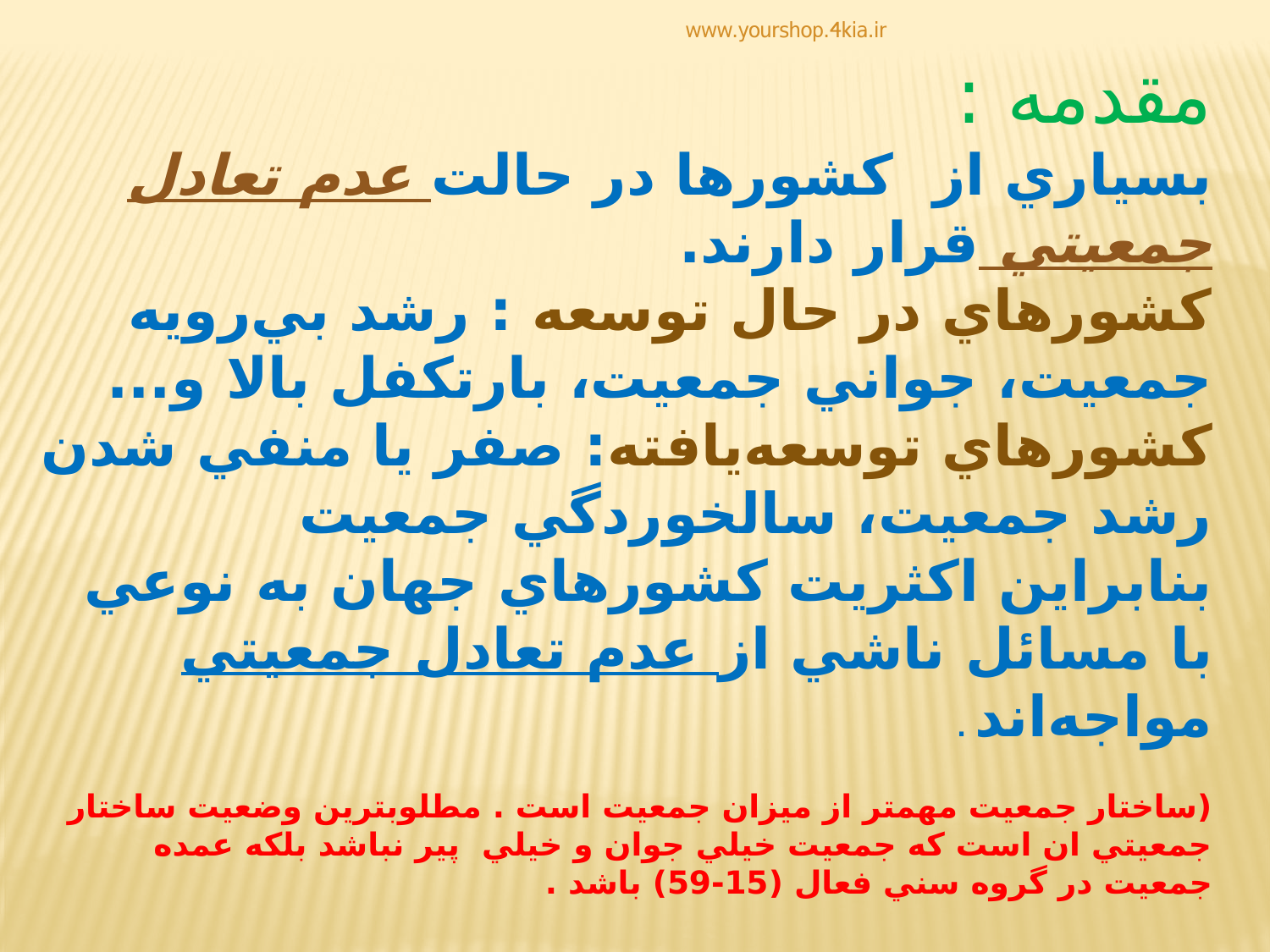

www.yourshop.4kia.ir
مقدمه :
بسياري از  كشورها در حالت عدم تعادل جمعيتي قرار دارند.
كشورهاي در حال توسعه : رشد بي‌رويه جمعيت، جواني جمعيت، بارتكفل بالا و...
كشورهاي توسعه‌يافته: صفر يا منفي شدن رشد جمعيت، سالخوردگي جمعيت
بنابراين اكثريت کشورهاي جهان به نوعي با مسائل ناشي از عدم تعادل جمعيتي مواجه‌اند .

(ساختار جمعيت مهمتر از ميزان جمعيت است . مطلوبترين وضعيت ساختار جمعيتي ان است که جمعيت خيلي جوان و خيلي  پير نباشد بلکه عمده جمعيت در گروه سني فعال (15-59) باشد .